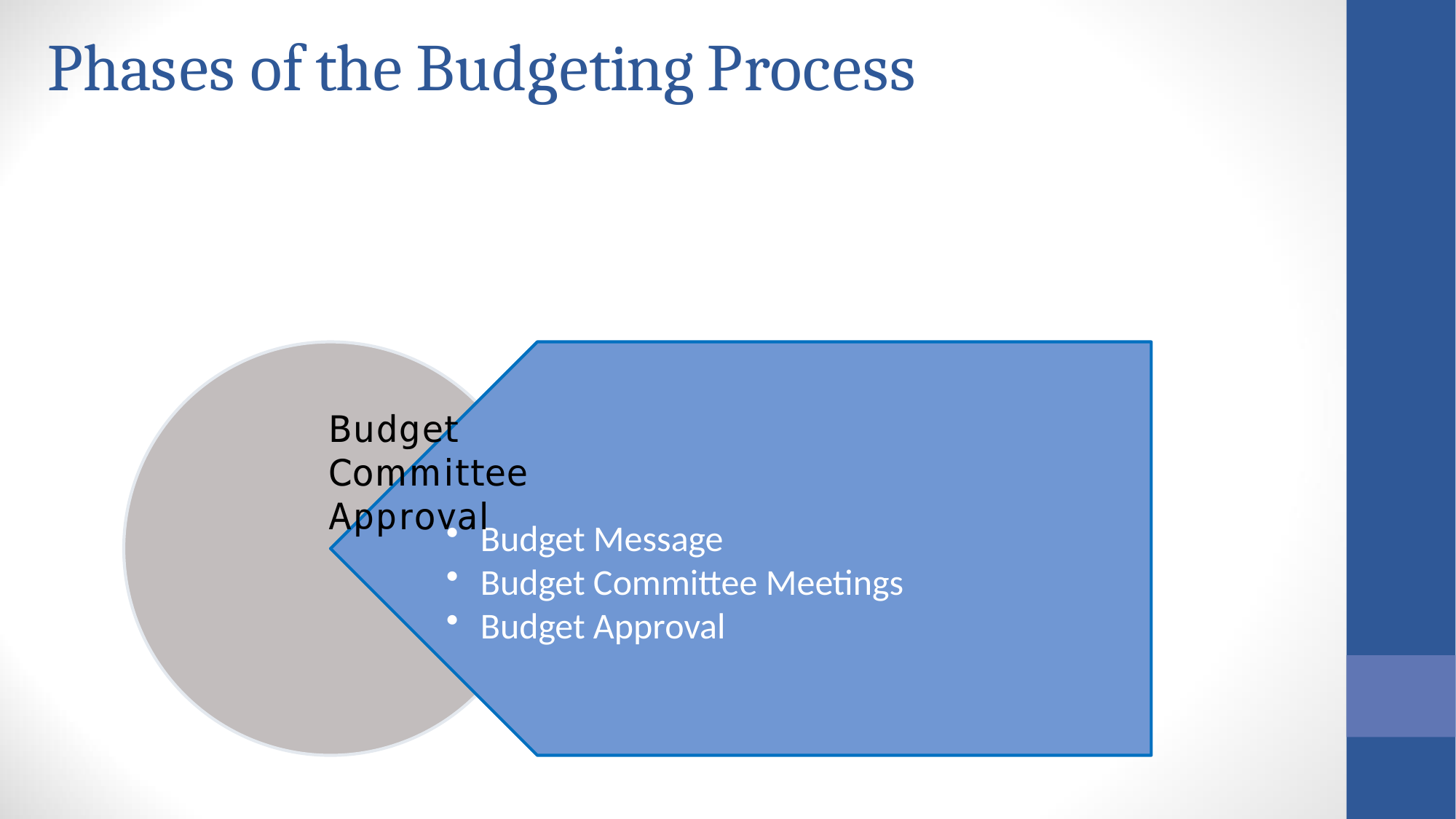

Phases of the Budgeting Process
Budget Message
Budget Committee Meetings
Budget Approval
Budget Committee
Approval